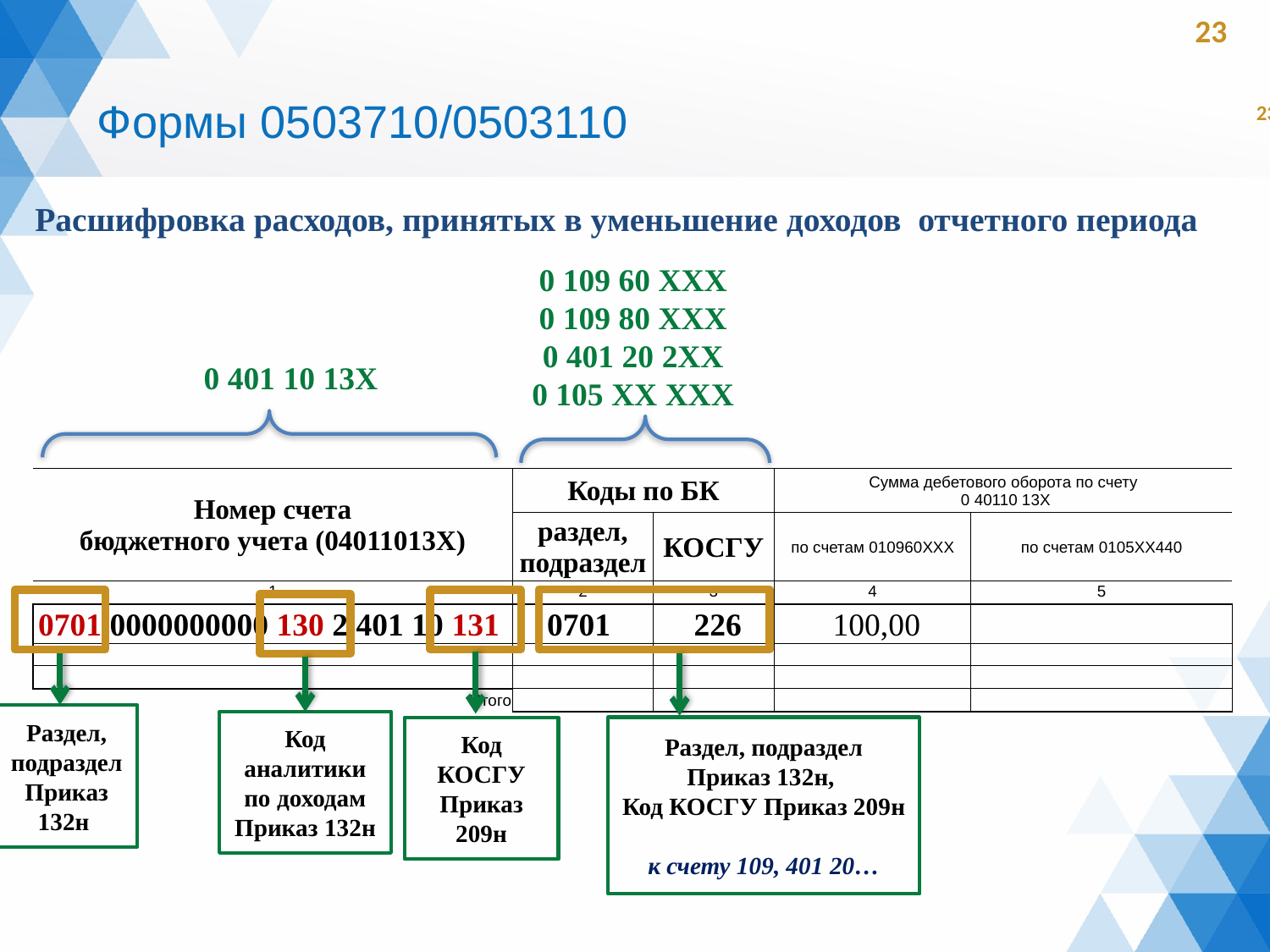

23
Формы 0503710/0503110
23
Расшифровка расходов, принятых в уменьшение доходов  отчетного периода

0 109 60 ХХХ
0 109 80 ХХХ
0 401 20 2ХХ
0 105 ХХ ХХХ

0 401 10 13Х

Код аналитики по доходам Приказ 132н
Раздел, подраздел Приказ 132н,
Код КОСГУ Приказ 209н

к счету 109, 401 20…
Код КОСГУ Приказ 209н
| Номер счета бюджетного учета (04011013Х) |  |  |  |  |  |  |  |  |  |  |  |  |  |  |  |  | Коды по БК |  | Сумма дебетового оборота по счету 0 40110 13Х |  |
| --- | --- | --- | --- | --- | --- | --- | --- | --- | --- | --- | --- | --- | --- | --- | --- | --- | --- | --- | --- | --- |
|  |  |  |  |  |  |  |  |  |  |  |  |  |  |  |  |  | раздел, подраздел | КОСГУ | по счетам 010960ХХХ | по счетам 0105ХХ440 |
| 1 |  |  |  |  |  |  |  |  |  |  |  |  |  |  |  |  | 2 | 3 | 4 | 5 |
| 0701 0000000000 130 2 401 10 131 |  |  |  |  |  |  |  |  |  |  |  |  |  |  |  |  | 0701 | 226 | 100,00 |  |
|  |  |  |  |  |  |  |  |  |  |  |  |  |  |  |  |  |  |  |  |  |
|  |  |  |  |  |  |  |  |  |  |  |  |  |  |  |  |  |  |  |  |  |
|  |  |  |  |  |  |  |  |  |  |  |  |  |  |  |  | Итого |  |  |  |  |
Раздел, подраздел
Приказ 132н